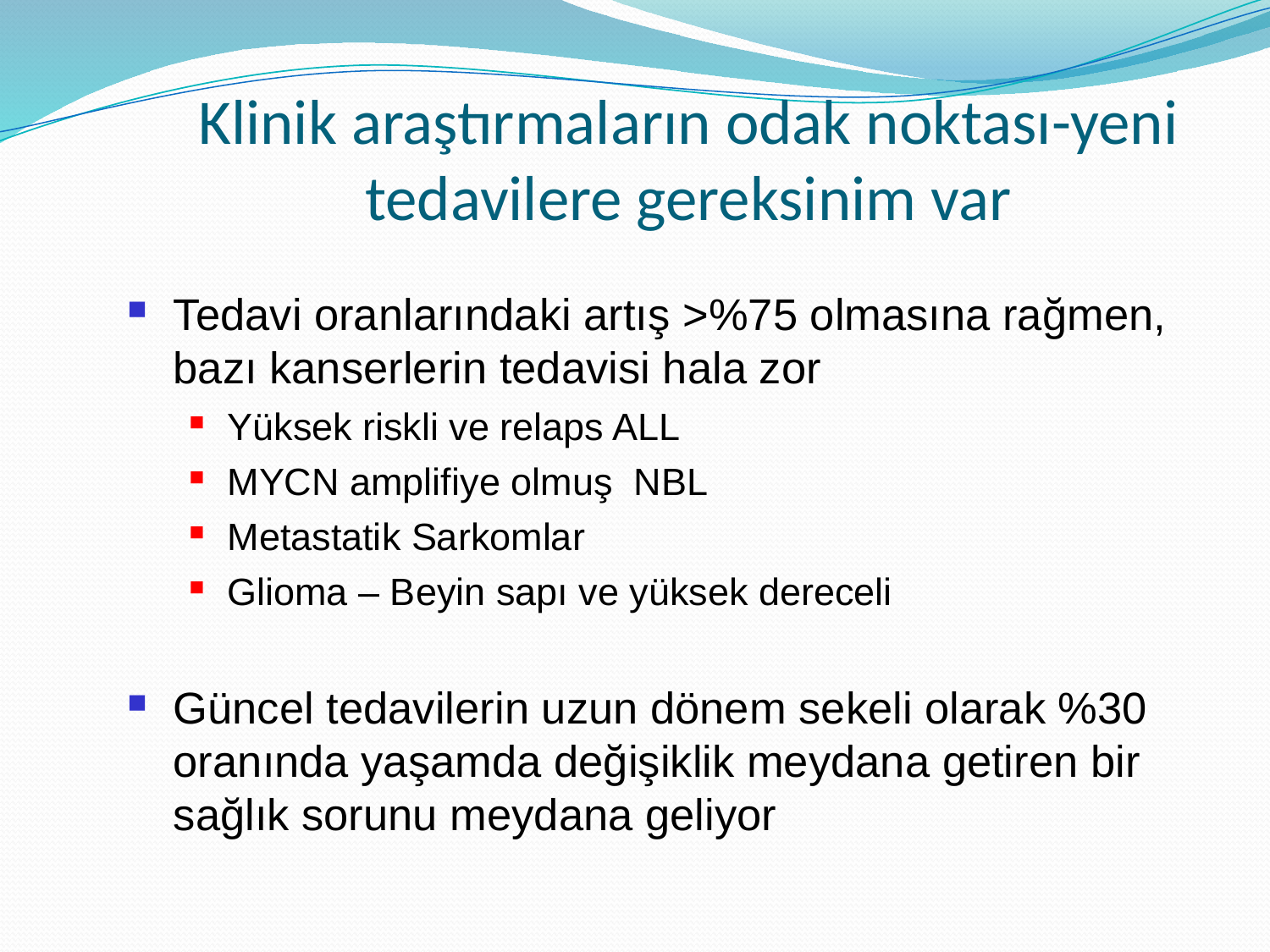

# Klinik araştırmaların odak noktası-yeni tedavilere gereksinim var
Tedavi oranlarındaki artış >%75 olmasına rağmen, bazı kanserlerin tedavisi hala zor
Yüksek riskli ve relaps ALL
MYCN amplifiye olmuş  NBL
Metastatik Sarkomlar
Glioma – Beyin sapı ve yüksek dereceli

Güncel tedavilerin uzun dönem sekeli olarak %30 oranında yaşamda değişiklik meydana getiren bir sağlık sorunu meydana geliyor